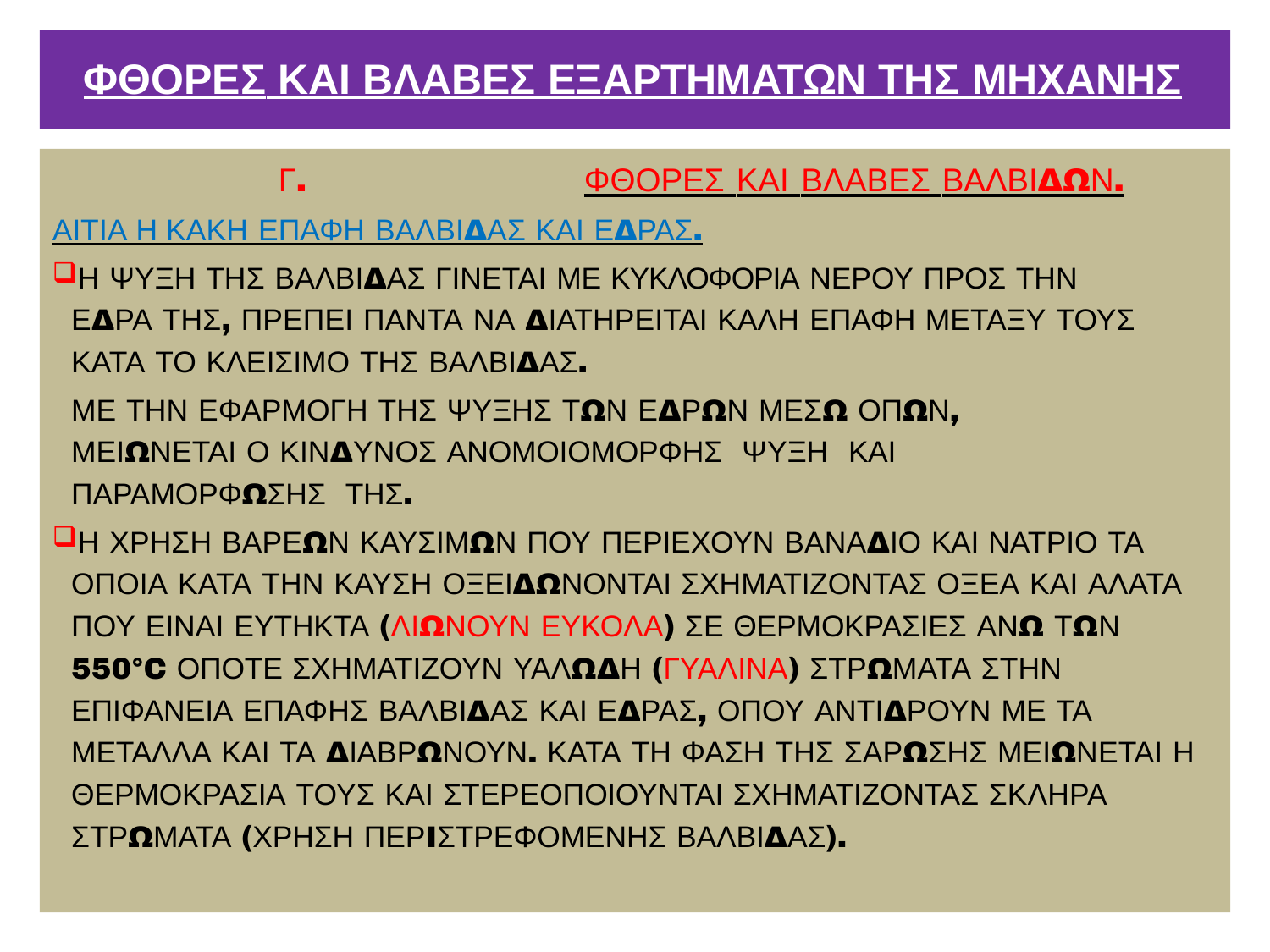

# ΦΘΟΡΕΣ ΚΑΙ ΒΛΑΒΕΣ ΕΞΑΡΤΗΜΑΤΩΝ ΤΗΣ ΜΗΧΑΝΗΣ

Γ.	ΦΘΟΡΕΣ ΚΑΙ ΒΛΑΒΕΣ ΒΑΛΒΙΔΩΝ.
ΑΙΤΙΑ Η ΚΑΚΗ ΕΠΑΦΗ ΒΑΛΒΙΔΑΣ ΚΑΙ ΕΔΡΑΣ.
Η ΨΥΞΗ ΤΗΣ ΒΑΛΒΙΔΑΣ ΓΙΝΕΤΑΙ ΜΕ ΚΥΚΛΟΦΟΡΙΑ ΝΕΡΟΥ ΠΡΟΣ ΤΗΝ ΕΔΡΑ ΤΗΣ, ΠΡΕΠΕΙ ΠΑΝΤΑ ΝΑ ΔΙΑΤΗΡΕΙΤΑΙ ΚΑΛΗ ΕΠΑΦΗ ΜΕΤΑΞΥ ΤΟΥΣ ΚΑΤΑ ΤΟ ΚΛΕΙΣΙΜΟ ΤΗΣ ΒΑΛΒΙΔΑΣ.
ΜΕ ΤΗΝ ΕΦΑΡΜΟΓΗ ΤΗΣ ΨΥΞΗΣ ΤΩΝ ΕΔΡΩΝ ΜΕΣΩ ΟΠΩΝ, ΜΕΙΩΝΕΤΑΙ Ο ΚΙΝΔΥΝΟΣ ΑΝΟΜΟΙΟΜΟΡΦΗΣ  ΨΥΞΗ  ΚΑΙ ΠΑΡΑΜΟΡΦΩΣΗΣ  ΤΗΣ.
Η ΧΡΗΣΗ ΒΑΡΕΩΝ ΚΑΥΣΙΜΩΝ ΠΟΥ ΠΕΡΙΕΧΟΥΝ ΒΑΝΑΔΙΟ ΚΑΙ ΝΑΤΡΙΟ ΤΑ ΟΠΟΙΑ ΚΑΤΑ ΤΗΝ ΚΑΥΣΗ ΟΞΕΙΔΩΝΟΝΤΑΙ ΣΧΗΜΑΤΙΖΟΝΤΑΣ ΟΞΕΑ ΚΑΙ ΑΛΑΤΑ ΠΟΥ ΕΙΝΑΙ ΕΥΤΗΚΤΑ (ΛΙΩΝΟΥΝ ΕΥΚΟΛΑ) ΣΕ ΘΕΡΜΟΚΡΑΣΙΕΣ ΑΝΩ ΤΩΝ 550°C ΟΠΟΤΕ ΣΧΗΜΑΤΙΖΟΥΝ ΥΑΛΩΔΗ (ΓΥΑΛΙΝΑ) ΣΤΡΩΜΑΤΑ ΣΤΗΝ ΕΠΙΦΑΝΕΙΑ ΕΠΑΦΗΣ ΒΑΛΒΙΔΑΣ ΚΑΙ ΕΔΡΑΣ, ΟΠΟΥ ΑΝΤΙΔΡΟΥΝ ΜΕ ΤΑ ΜΕΤΑΛΛΑ ΚΑΙ ΤΑ ΔΙΑΒΡΩΝΟΥΝ. ΚΑΤΑ ΤΗ ΦΑΣΗ ΤΗΣ ΣΑΡΩΣΗΣ ΜΕΙΩΝΕΤΑΙ Η ΘΕΡΜΟΚΡΑΣΙΑ ΤΟΥΣ ΚΑΙ ΣΤΕΡΕΟΠΟΙΟΥΝΤΑΙ ΣΧΗΜΑΤΙΖΟΝΤΑΣ ΣΚΛΗΡΑ ΣΤΡΩΜΑΤΑ (ΧΡΗΣΗ ΠΕΡIΣΤΡΕΦΟΜΕΝΗΣ ΒΑΛΒΙΔΑΣ).